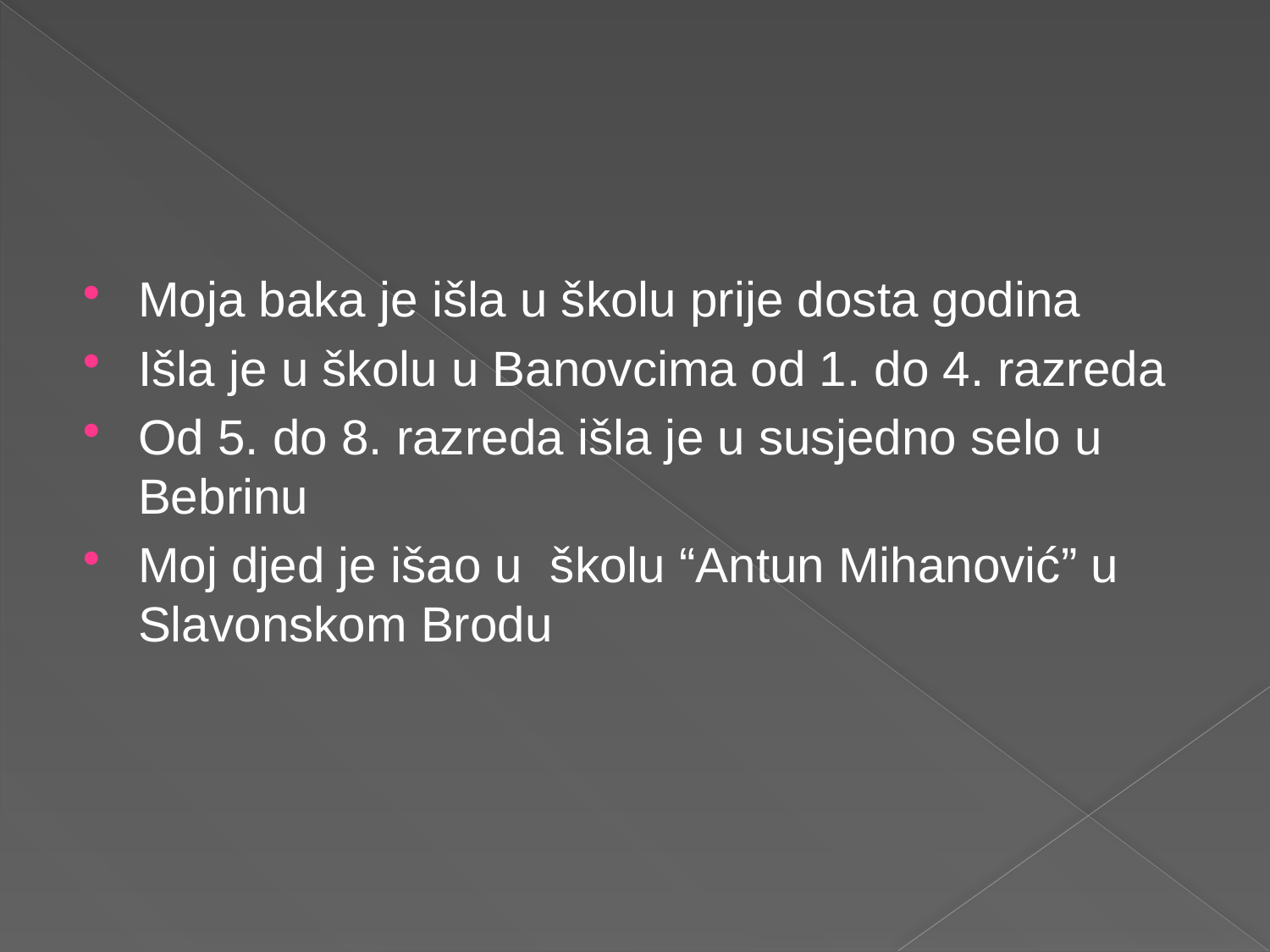

Moja baka je išla u školu prije dosta godina
Išla je u školu u Banovcima od 1. do 4. razreda
Od 5. do 8. razreda išla je u susjedno selo u Bebrinu
Moj djed je išao u  školu “Antun Mihanović” u Slavonskom Brodu